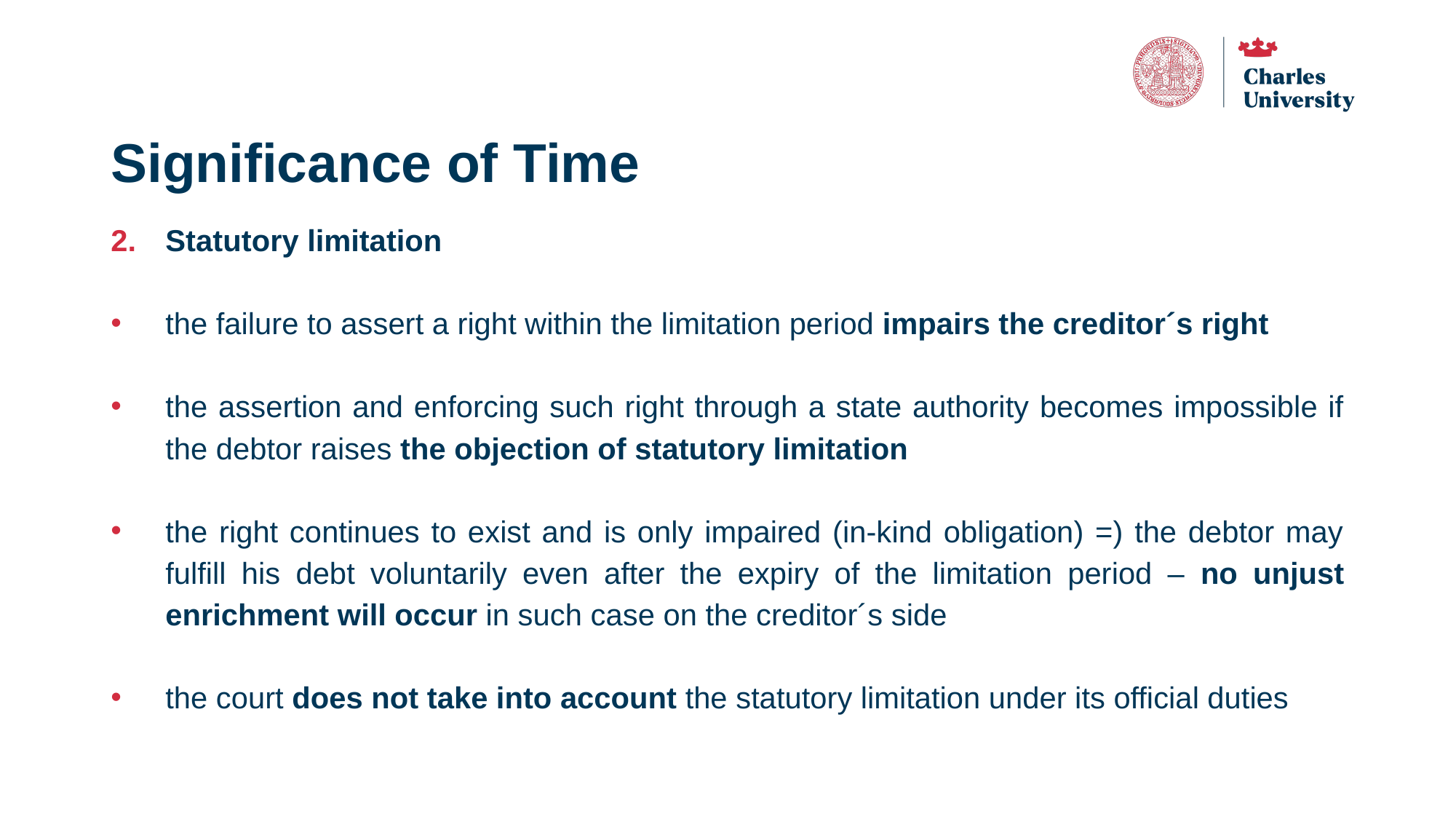

# Significance of Time
Statutory limitation

the failure to assert a right within the limitation period impairs the creditor´s right

the assertion and enforcing such right through a state authority becomes impossible if the debtor raises the objection of statutory limitation

the right continues to exist and is only impaired (in-kind obligation) =) the debtor may fulfill his debt voluntarily even after the expiry of the limitation period – no unjust enrichment will occur in such case on the creditor´s side

the court does not take into account the statutory limitation under its official duties